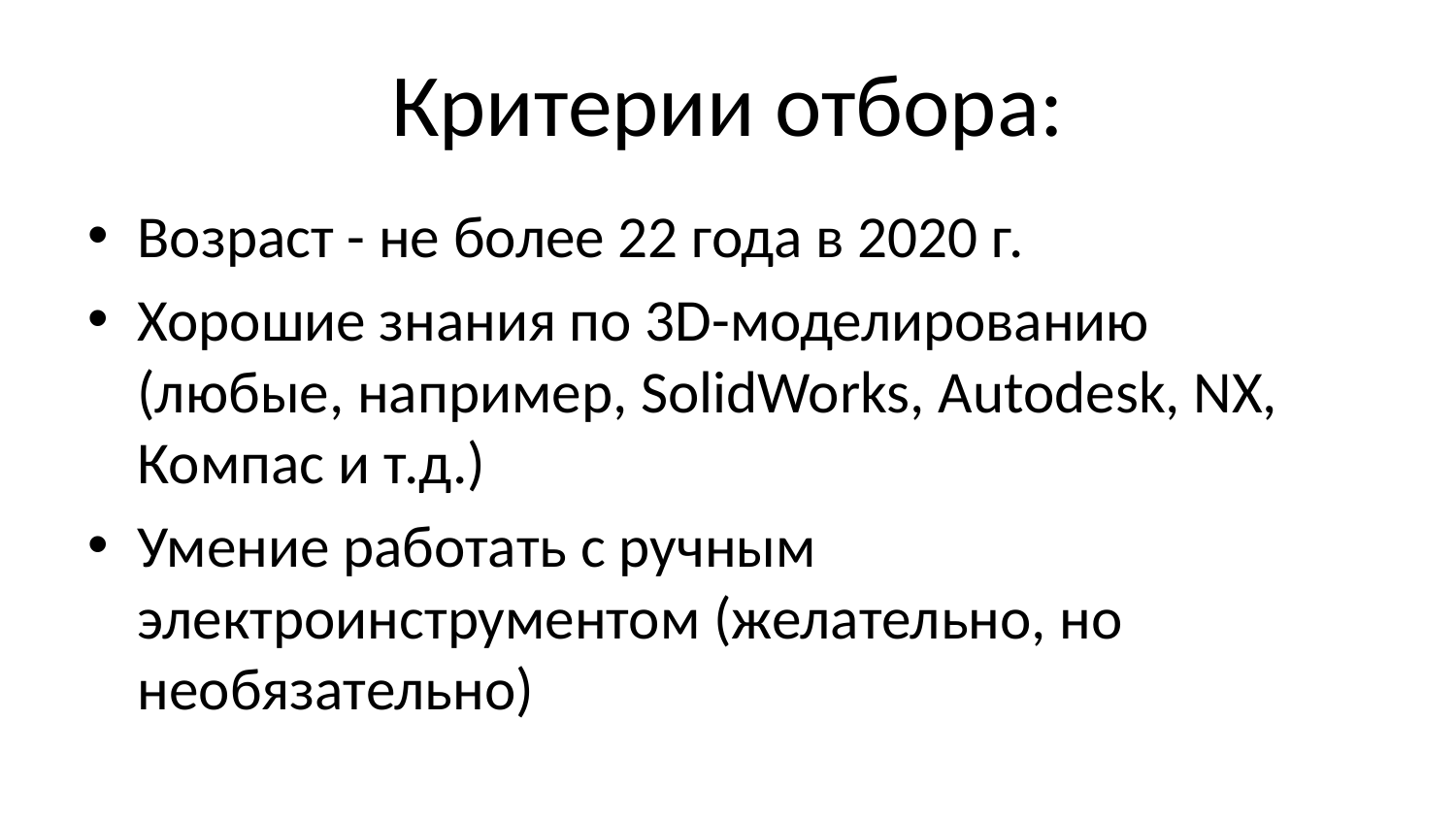

# Критерии отбора:
Возраст - не более 22 года в 2020 г.
Хорошие знания по 3D-моделированию (любые, например, SolidWorks, Autodesk, NX, Компас и т.д.)
Умение работать с ручным электроинструментом (желательно, но необязательно)